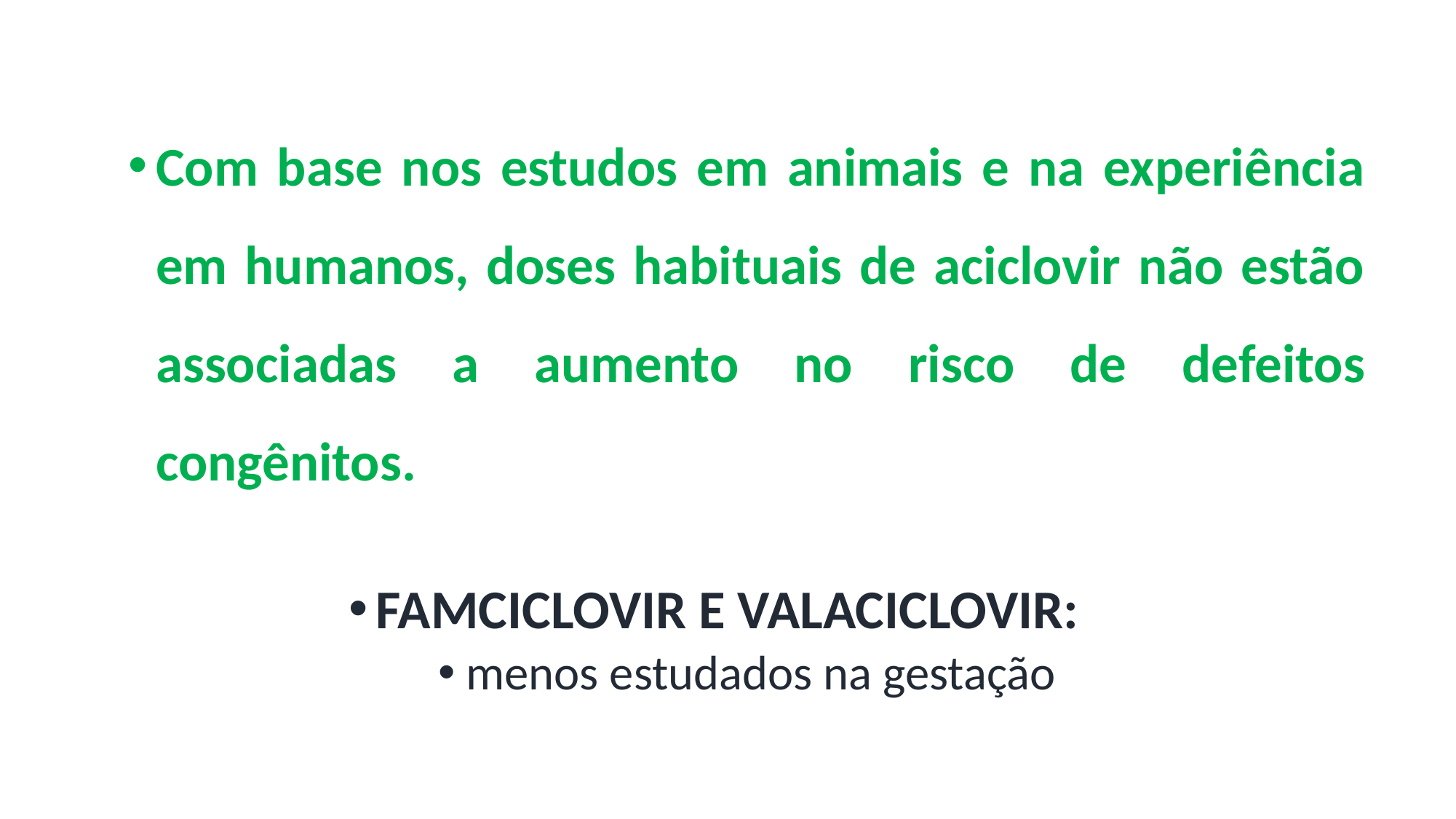

Com base nos estudos em animais e na experiência em humanos, doses habituais de aciclovir não estão associadas a aumento no risco de defeitos congênitos.

FAMCICLOVIR E VALACICLOVIR:
menos estudados na gestação